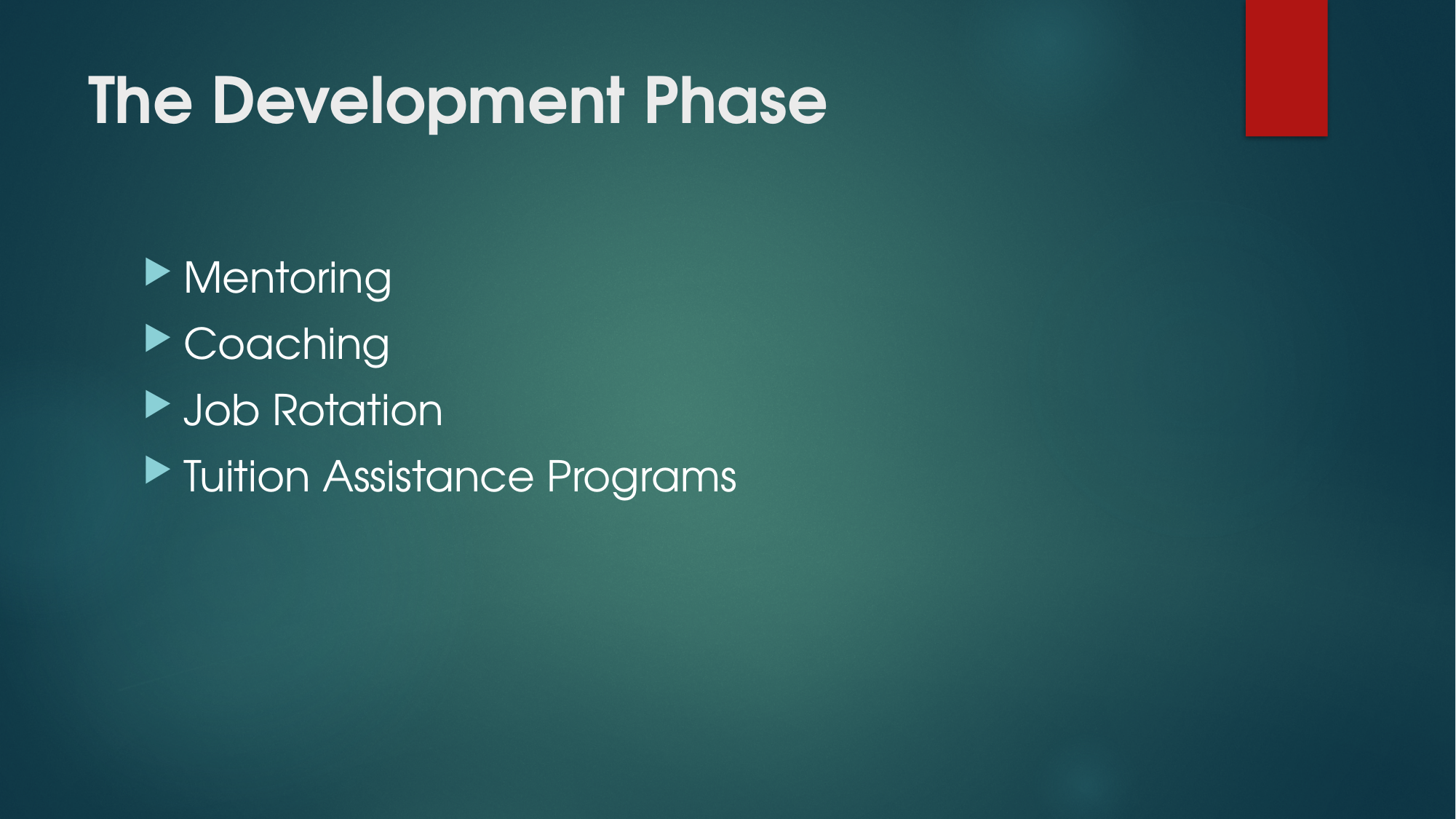

# The Development Phase
Mentoring
Coaching
Job Rotation
Tuition Assistance Programs